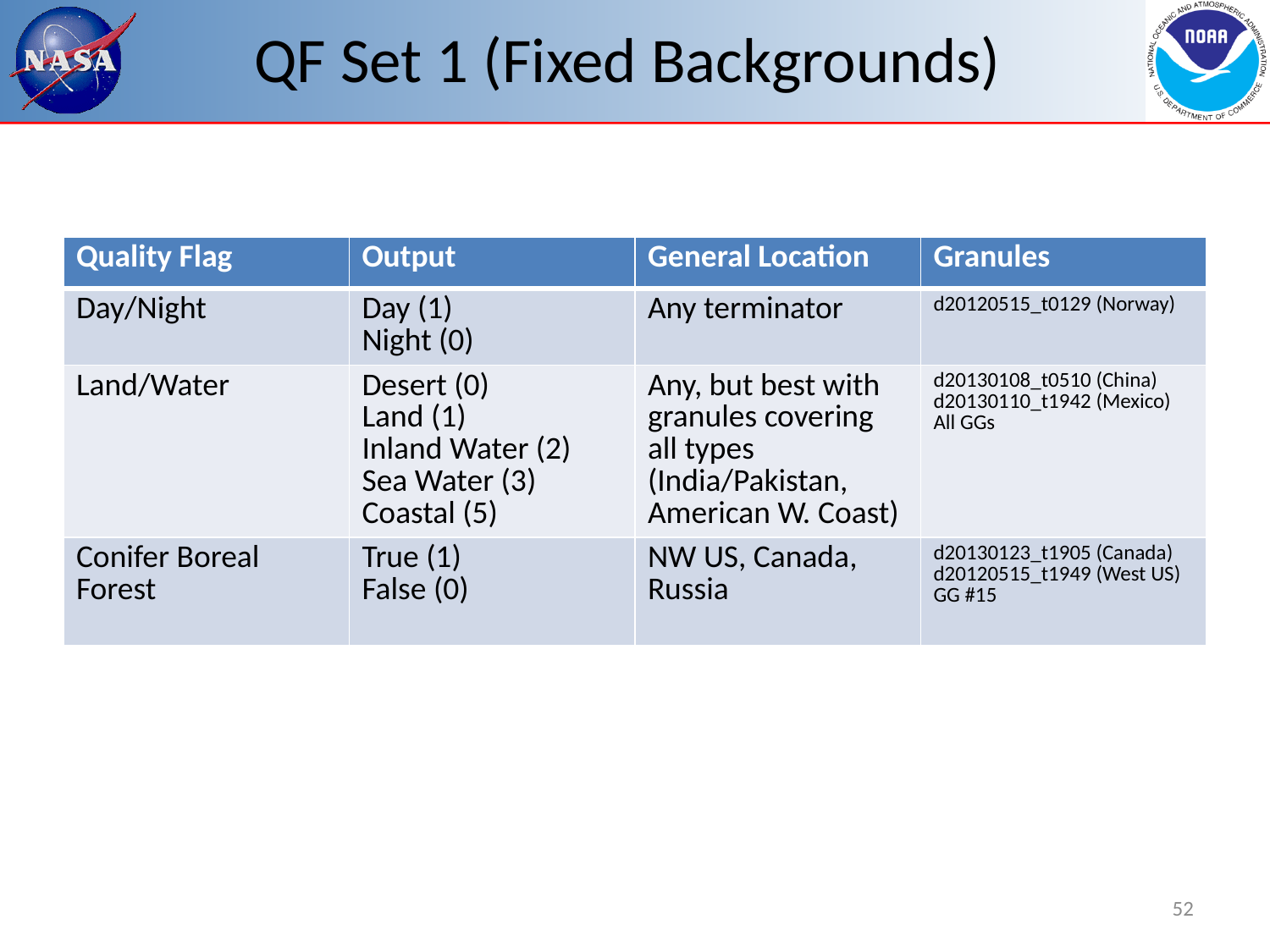

# QF Set 1 (Fixed Backgrounds)
| Quality Flag | Output | General Location | Granules |
| --- | --- | --- | --- |
| Day/Night | Day (1) Night (0) | Any terminator | d20120515\_t0129 (Norway) |
| Land/Water | Desert (0) Land (1) Inland Water (2) Sea Water (3) Coastal (5) | Any, but best with granules covering all types (India/Pakistan, American W. Coast) | d20130108\_t0510 (China) d20130110\_t1942 (Mexico) All GGs |
| Conifer Boreal Forest | True (1) False (0) | NW US, Canada, Russia | d20130123\_t1905 (Canada) d20120515\_t1949 (West US) GG #15 |
52